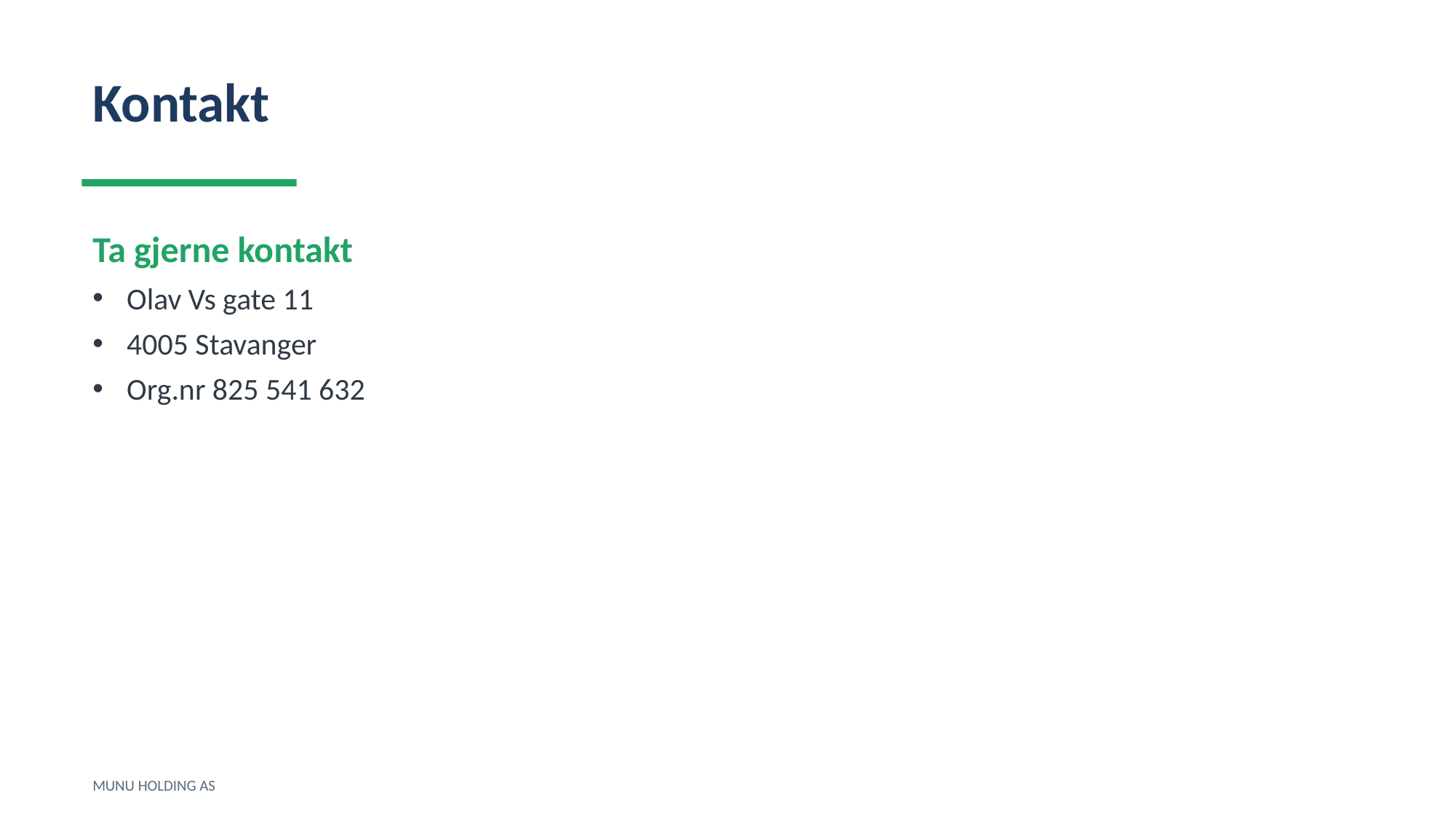

Kontakt

Ta gjerne kontakt
Olav Vs gate 11
4005 Stavanger
Org.nr 825 541 632
MUNU HOLDING AS